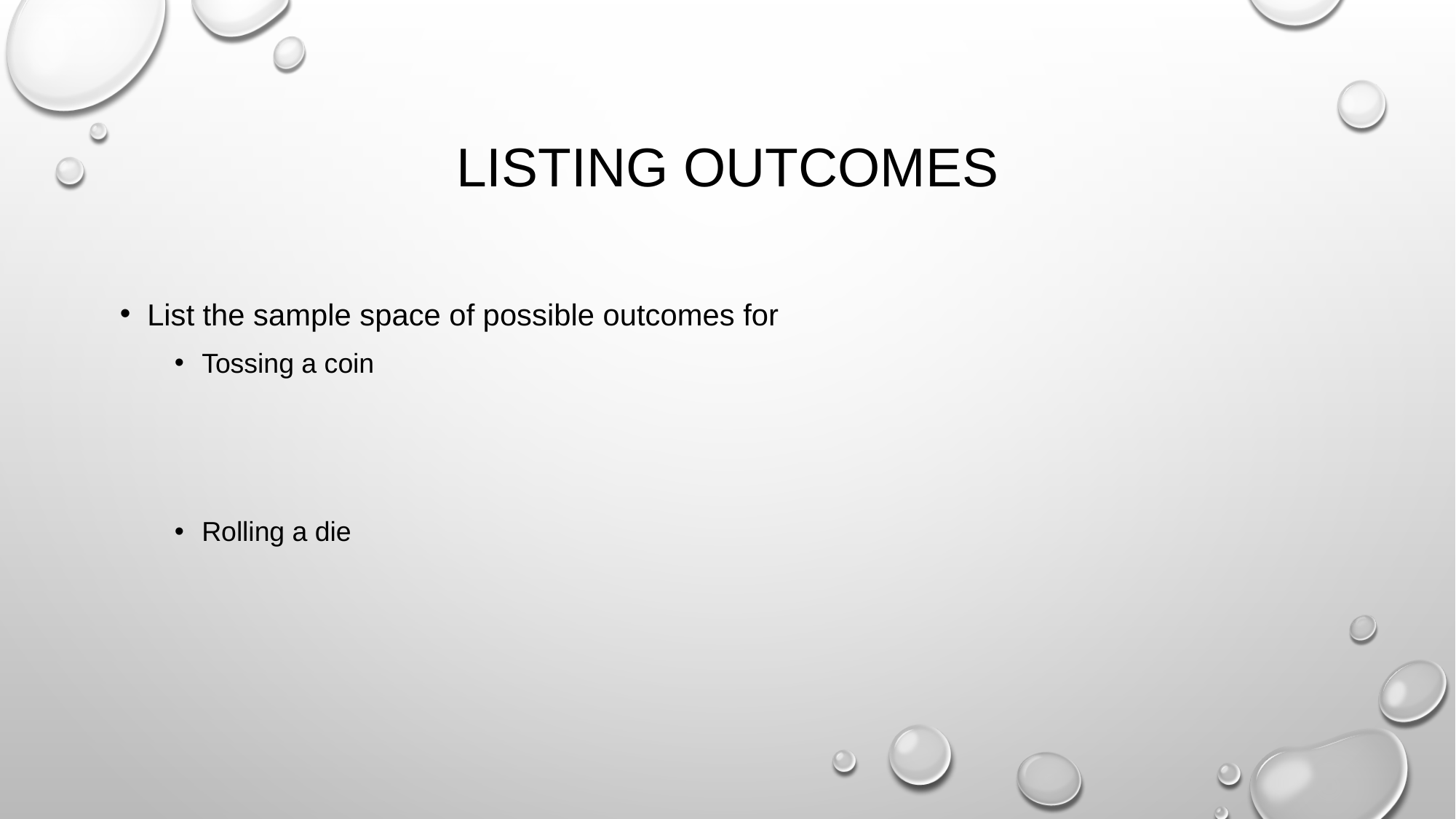

# Listing outcomes
List the sample space of possible outcomes for
Tossing a coin

Rolling a die